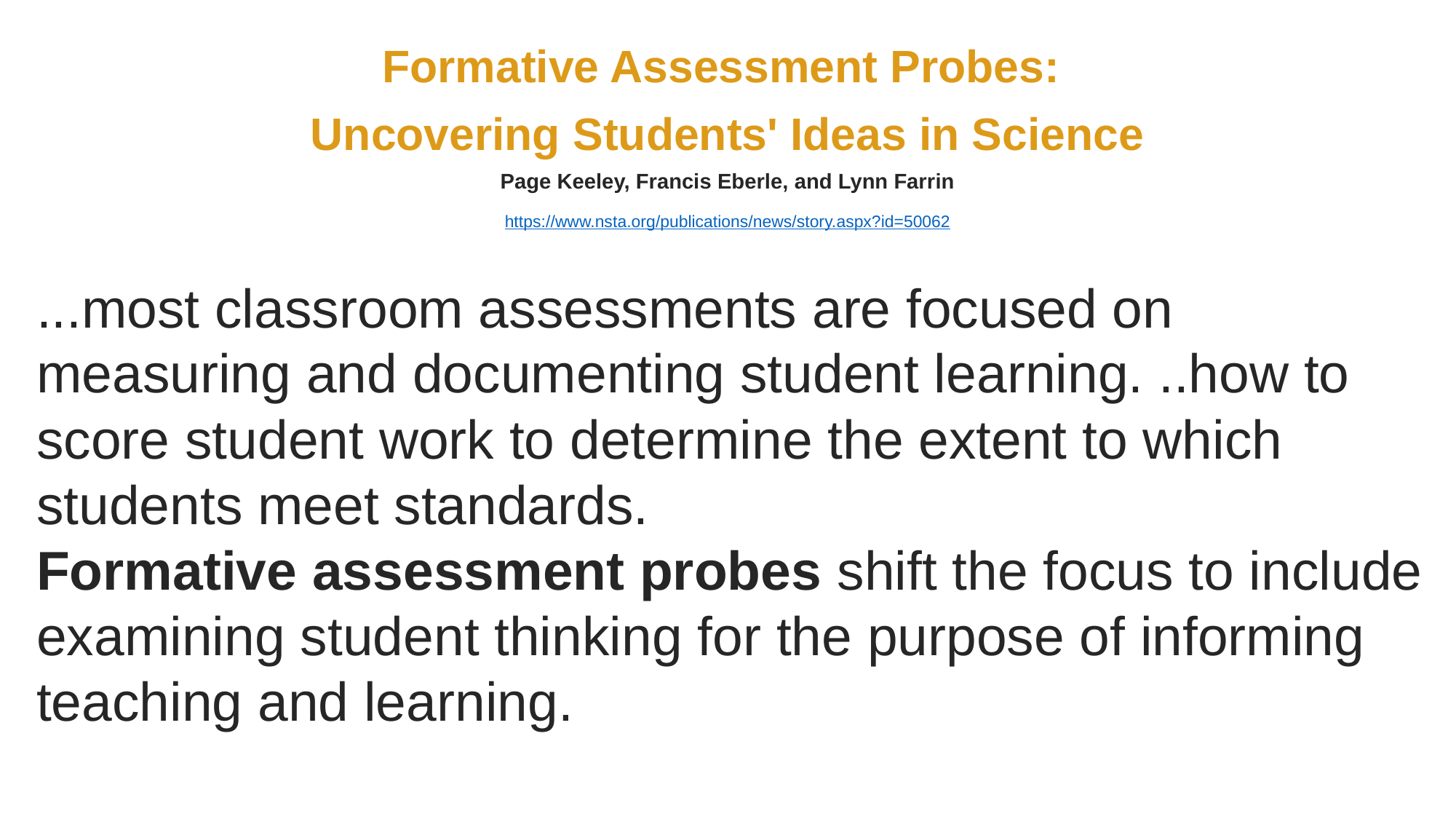

# Formative Assessment Probes:
Uncovering Students' Ideas in Science
Page Keeley, Francis Eberle, and Lynn Farrin
https://www.nsta.org/publications/news/story.aspx?id=50062
...most classroom assessments are focused on measuring and documenting student learning. ..how to score student work to determine the extent to which students meet standards.
Formative assessment probes shift the focus to include examining student thinking for the purpose of informing teaching and learning.